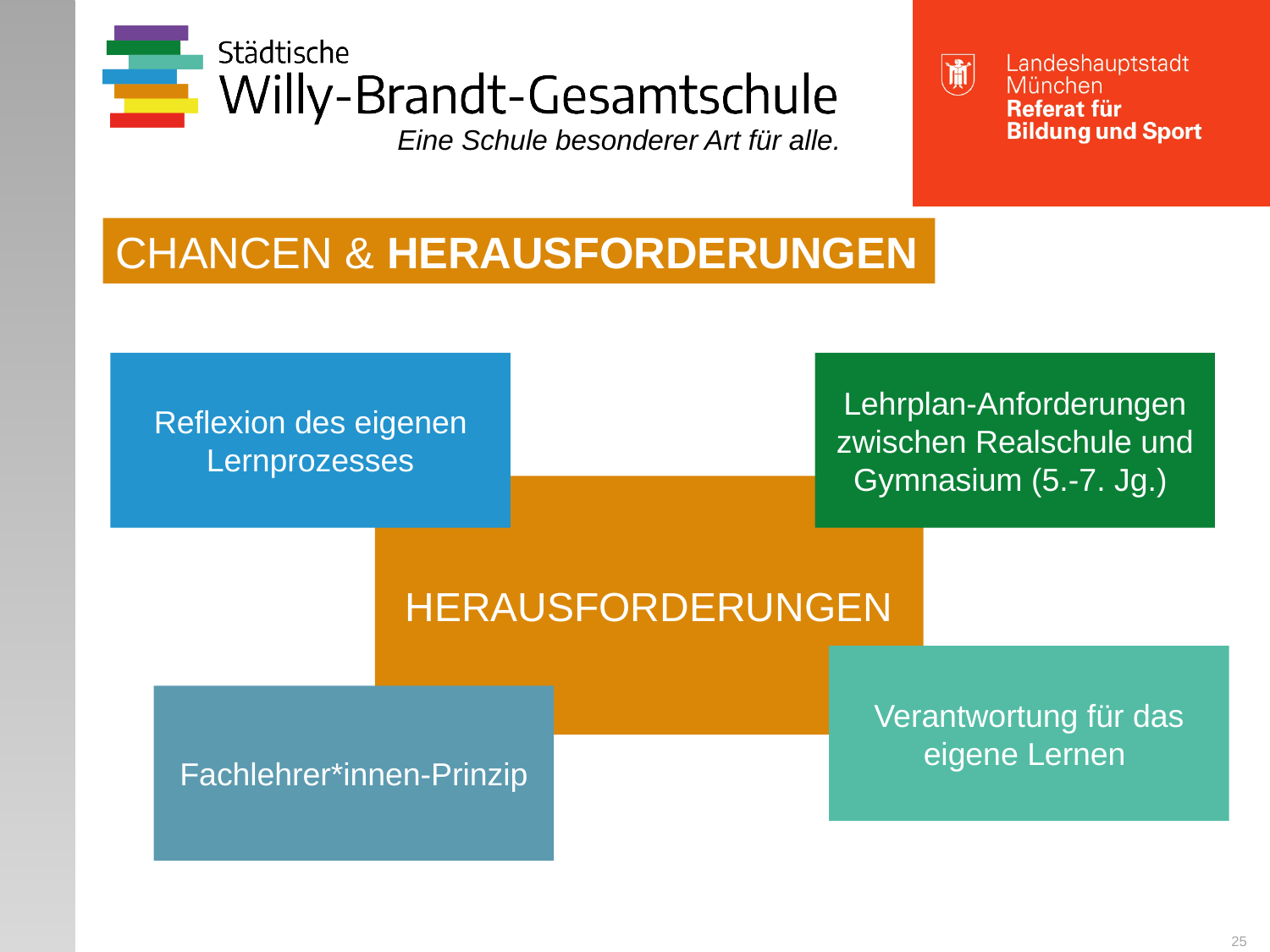

CHANCEN & HERAUSFORDERUNGEN
Reflexion des eigenen Lernprozesses
Lehrplan-Anforderungen
zwischen Realschule und Gymnasium (5.-7. Jg.)
HERAUSFORDERUNGEN
Verantwortung für das eigene Lernen
Fachlehrer*innen-Prinzip